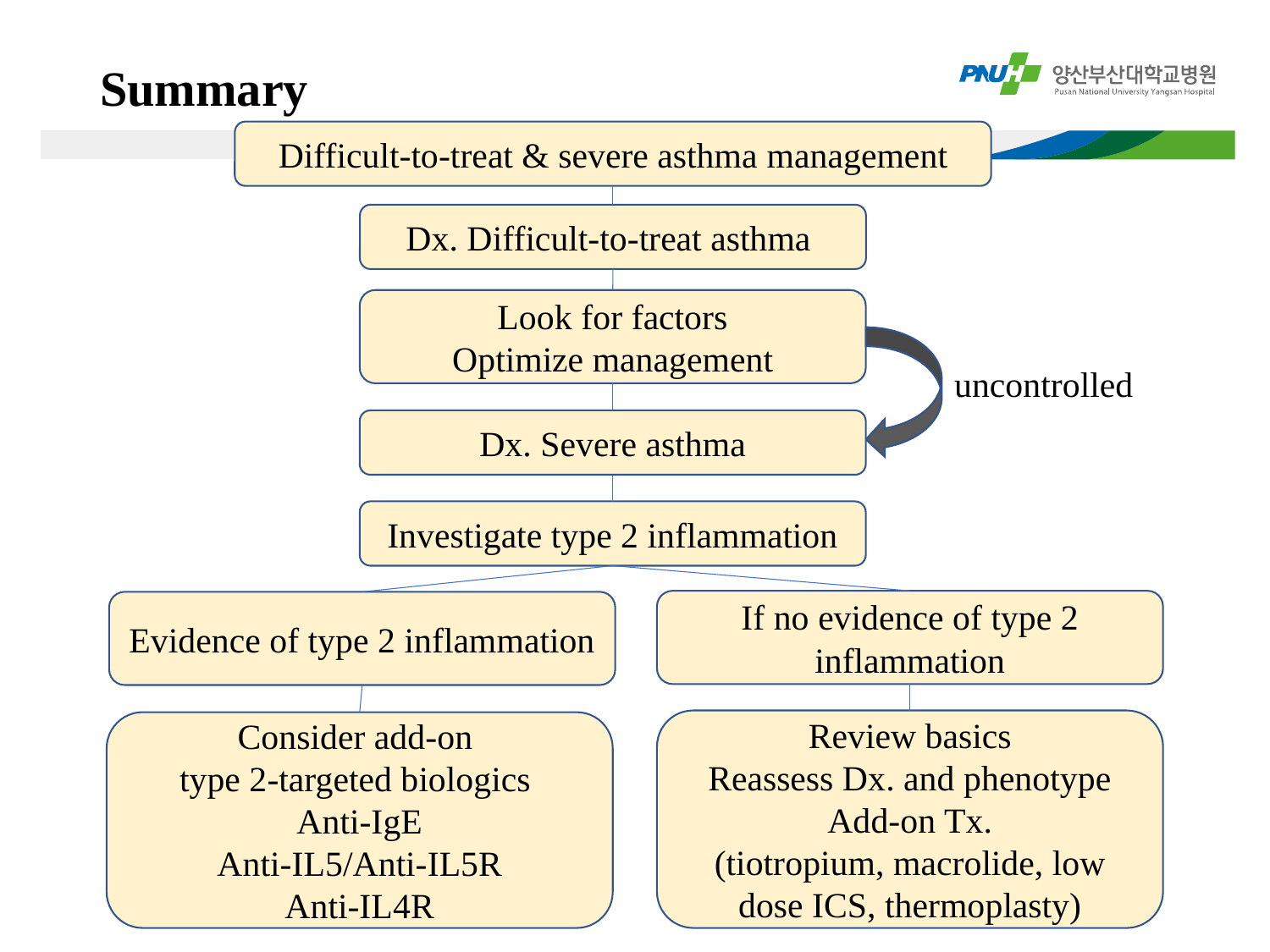

# Summary
Difficult-to-treat & severe asthma management
Dx. Difficult-to-treat asthma

Look for factors
Optimize management

uncontrolled
Dx. Severe asthma
Investigate type 2 inflammation
If no evidence of type 2 inflammation
Evidence of type 2 inflammation
Review basics
Reassess Dx. and phenotype
Add-on Tx.
(tiotropium, macrolide, low dose ICS, thermoplasty)
Consider add-on
type 2-targeted biologics
Anti-IgE
Anti-IL5/Anti-IL5R
Anti-IL4R